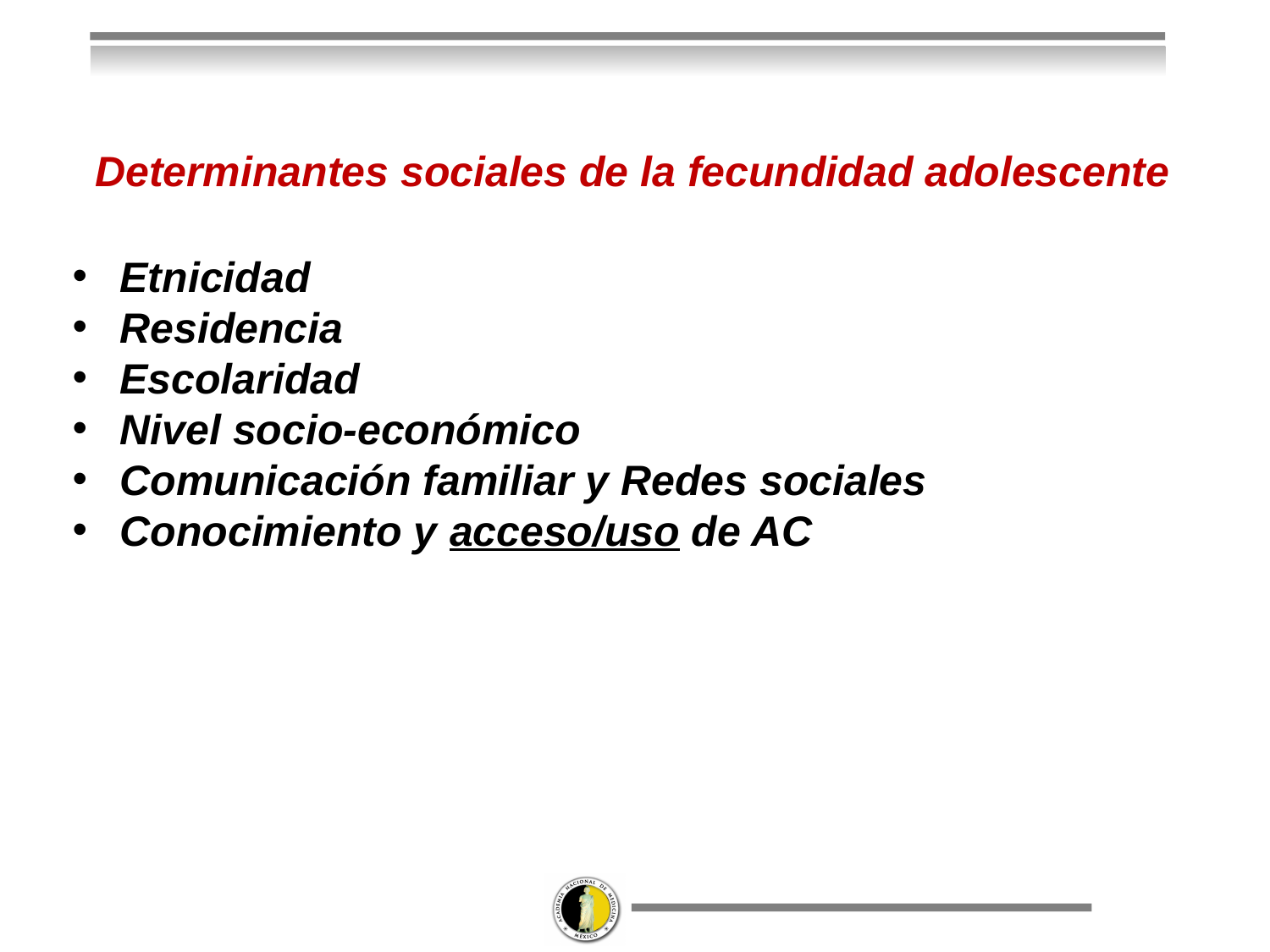

Determinantes sociales de la fecundidad adolescente

Etnicidad
Residencia
Escolaridad
Nivel socio-económico
Comunicación familiar y Redes sociales
Conocimiento y acceso/uso de AC